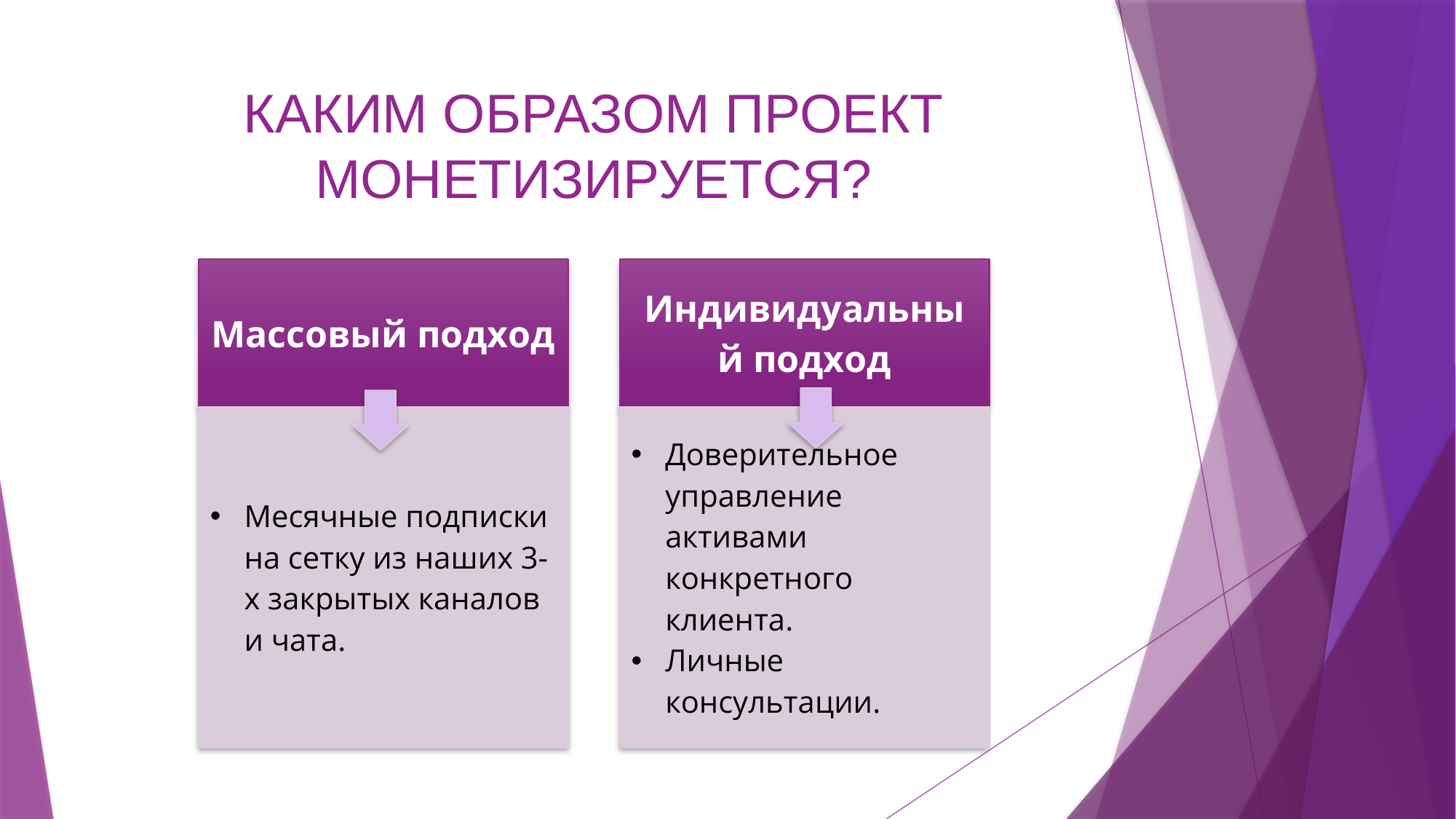

# КАКИМ ОБРАЗОМ ПРОЕКТ МОНЕТИЗИРУЕТСЯ?
Массовый подход
Месячные подписки на сетку из наших 3-х закрытых каналов и чата.
Индивидуальный подход
Доверительное управление активами конкретного клиента.
Личные консультации.